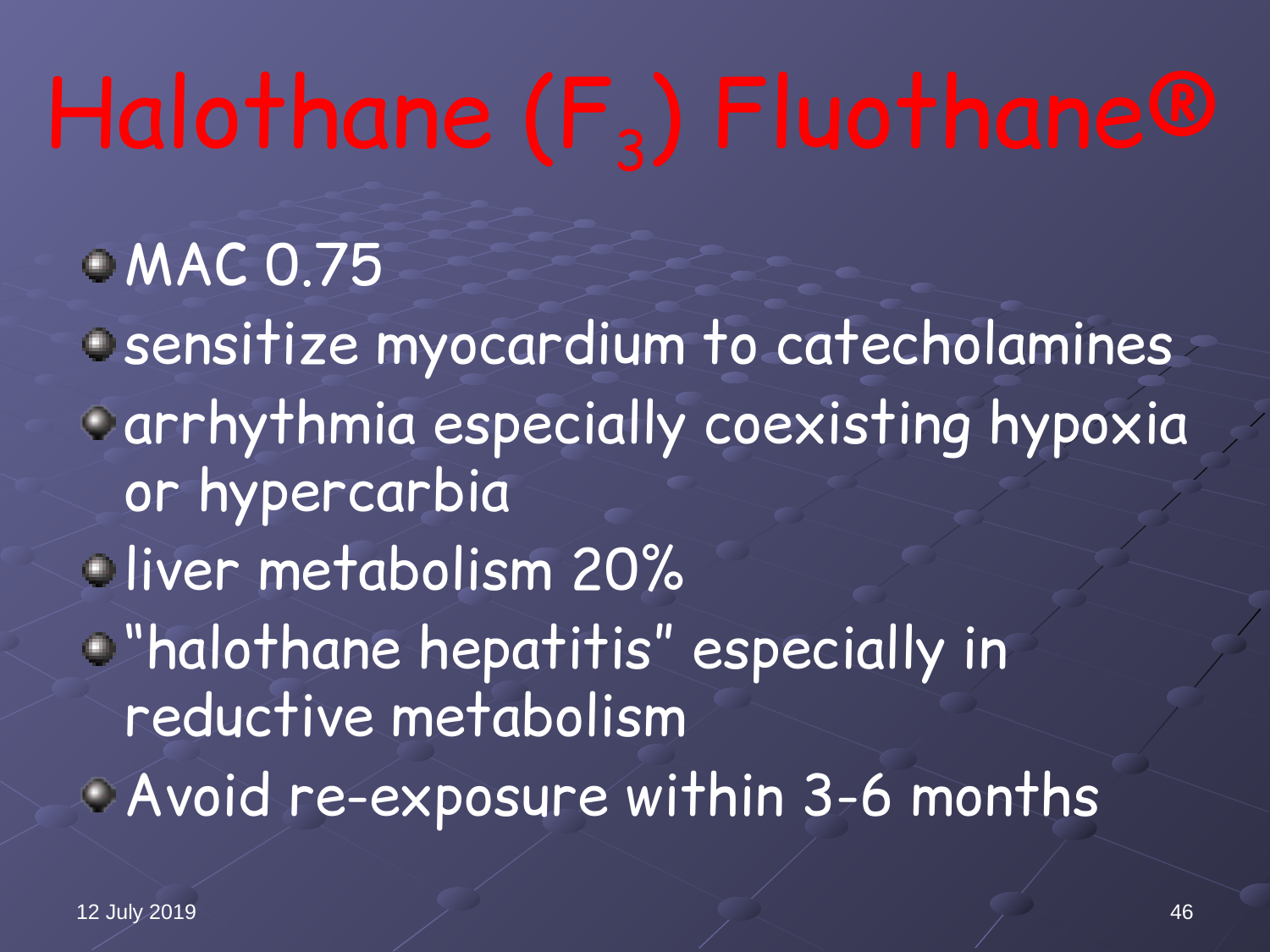

# Halothane (F3) Fluothane®
MAC 0.75
sensitize myocardium to catecholamines
arrhythmia especially coexisting hypoxia or hypercarbia
liver metabolism 20%
“halothane hepatitis” especially in reductive metabolism
Avoid re-exposure within 3-6 months
12 July 2019
46